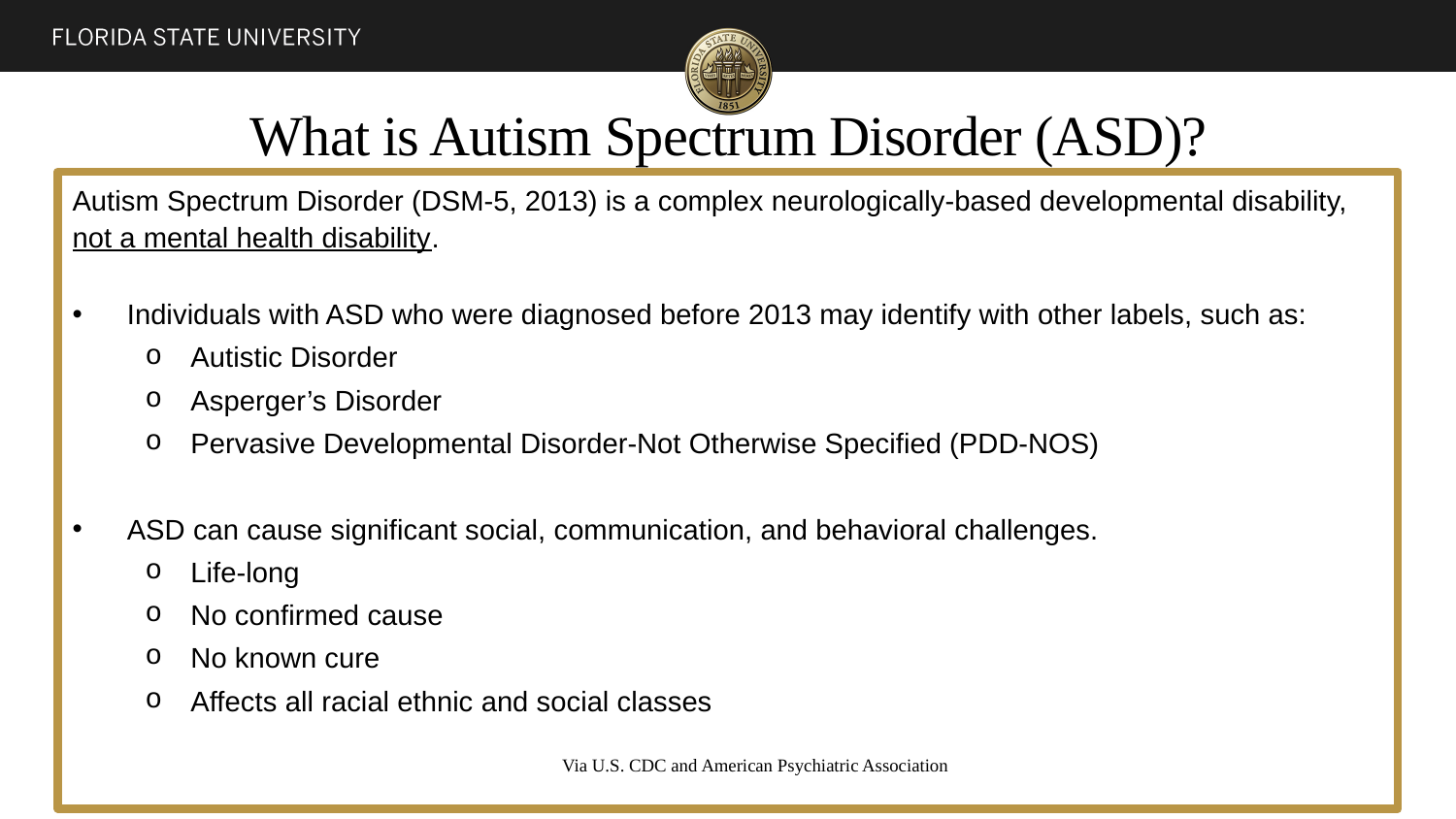

# What is Autism Spectrum Disorder (ASD)?
Autism Spectrum Disorder (DSM-5, 2013) is a complex neurologically-based developmental disability, not a mental health disability.

Individuals with ASD who were diagnosed before 2013 may identify with other labels, such as:
Autistic Disorder
Asperger’s Disorder
Pervasive Developmental Disorder-Not Otherwise Specified (PDD-NOS)

ASD can cause significant social, communication, and behavioral challenges.
Life-long
No confirmed cause
No known cure
Affects all racial ethnic and social classes

Via U.S. CDC and American Psychiatric Association